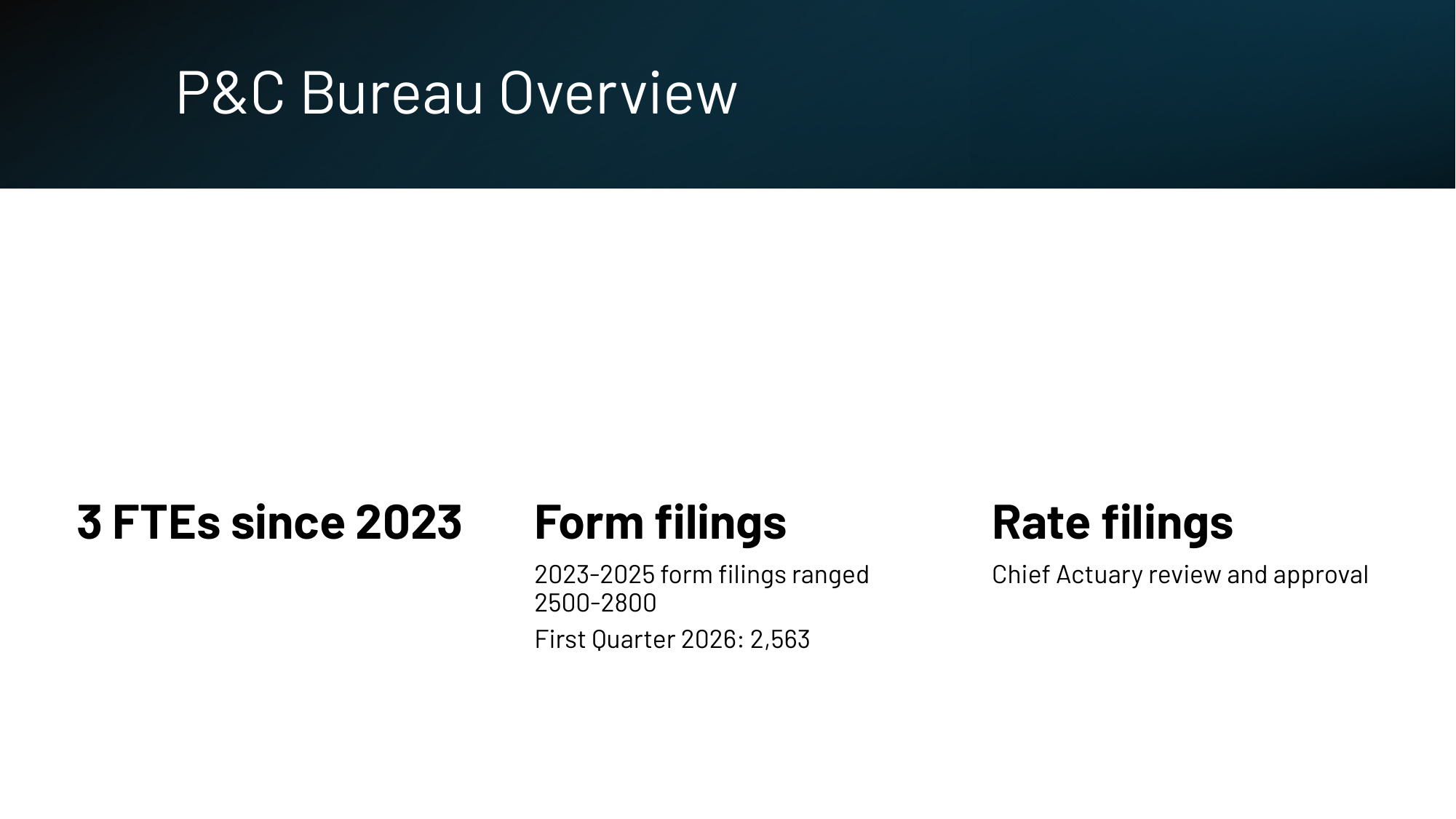

# P&C Bureau Overview
3 FTEs since 2023
Form filings
2023-2025 form filings ranged 2500-2800
First Quarter 2026: 2,563
Rate filings
Chief Actuary review and approval
20